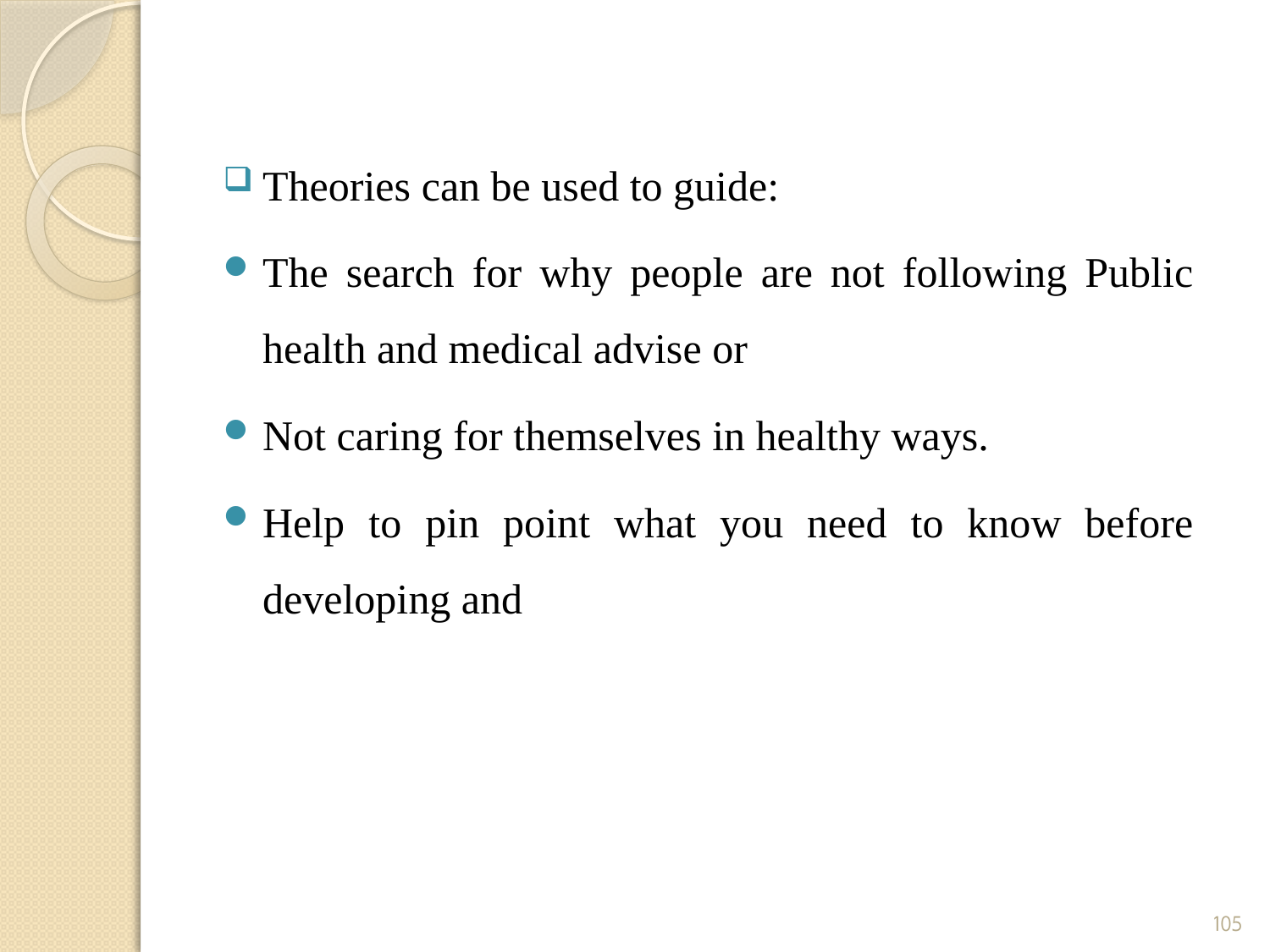

Theories can be used to guide:
The search for why people are not following Public health and medical advise or
Not caring for themselves in healthy ways.
Help to pin point what you need to know before developing and

105